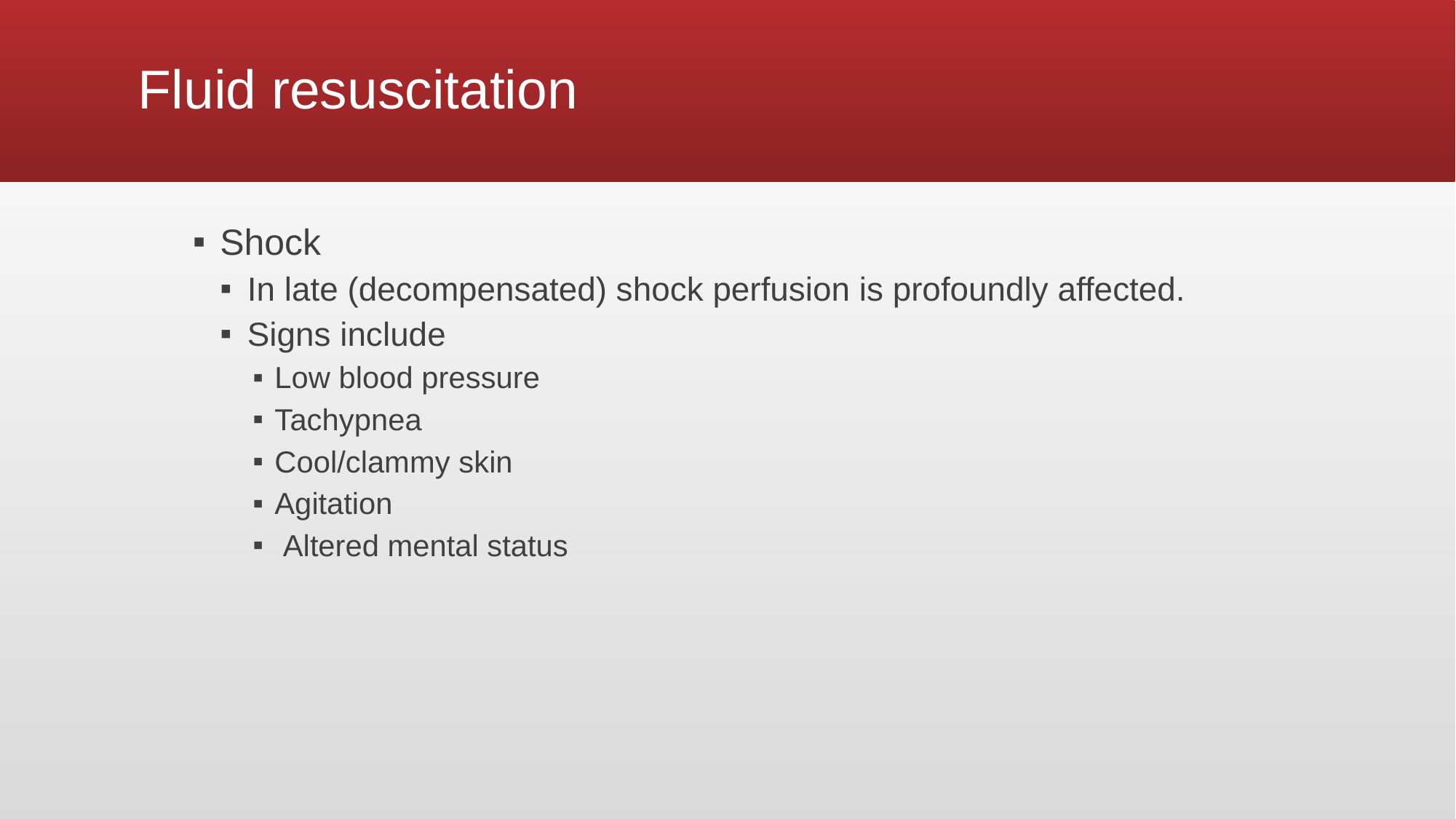

# Fluid resuscitation
Shock
In late (decompensated) shock perfusion is profoundly affected.
Signs include
Low blood pressure
Tachypnea
Cool/clammy skin
Agitation
 Altered mental status